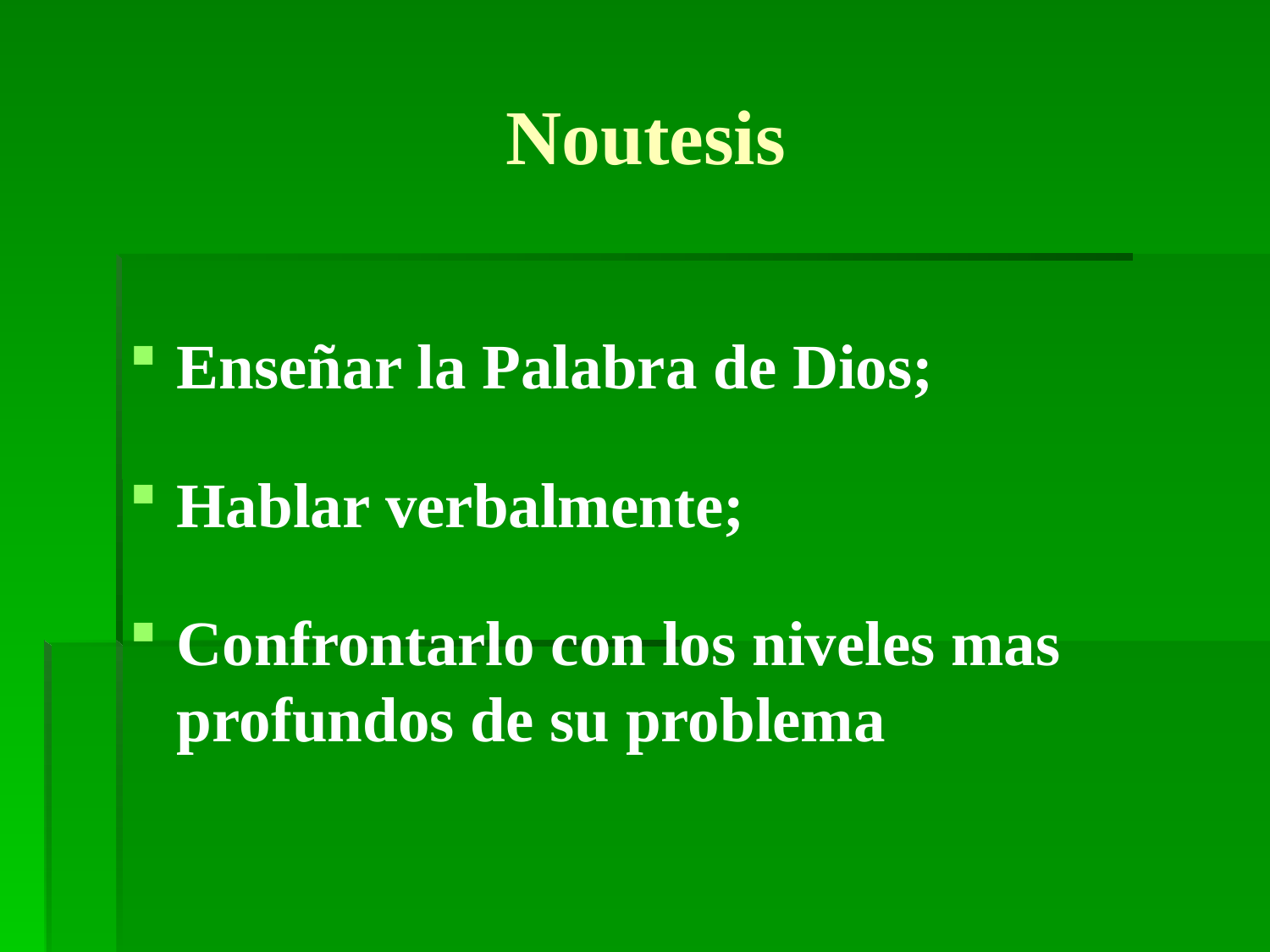

# Noutesis

Enseñar la Palabra de Dios;

Hablar verbalmente;

Confrontarlo con los niveles mas profundos de su problema